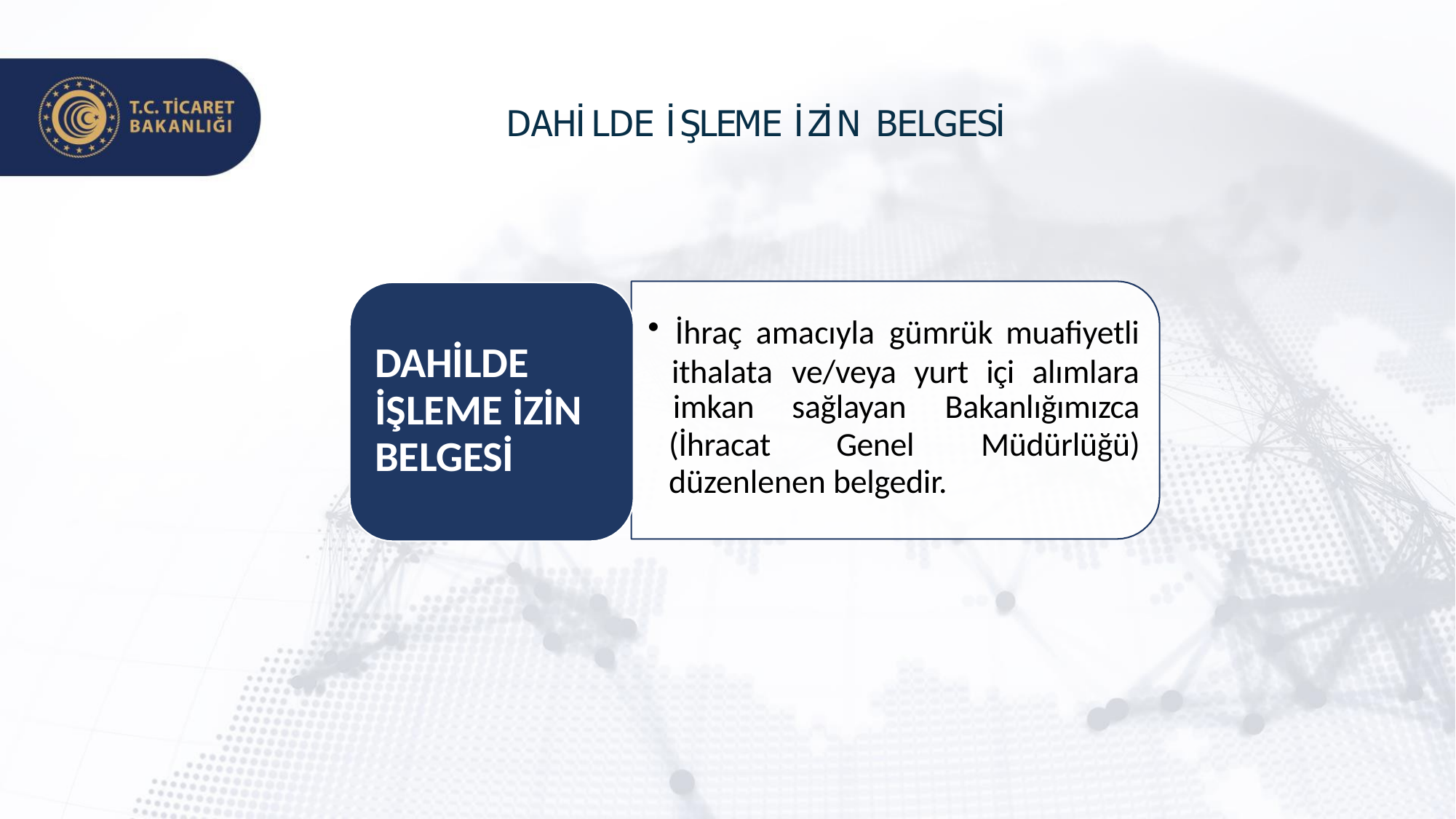

# DAHİLDE İŞLEME İZİN BELGESİ

İhraç amacıyla gümrük muafiyetli
ithalata	ve/veya	yurt	içi	alımlara
DAHİLDE İŞLEME İZİN BELGESİ
imkan	sağlayan	Bakanlığımızca
Müdürlüğü)
(İhracat	Genel
düzenlenen belgedir.